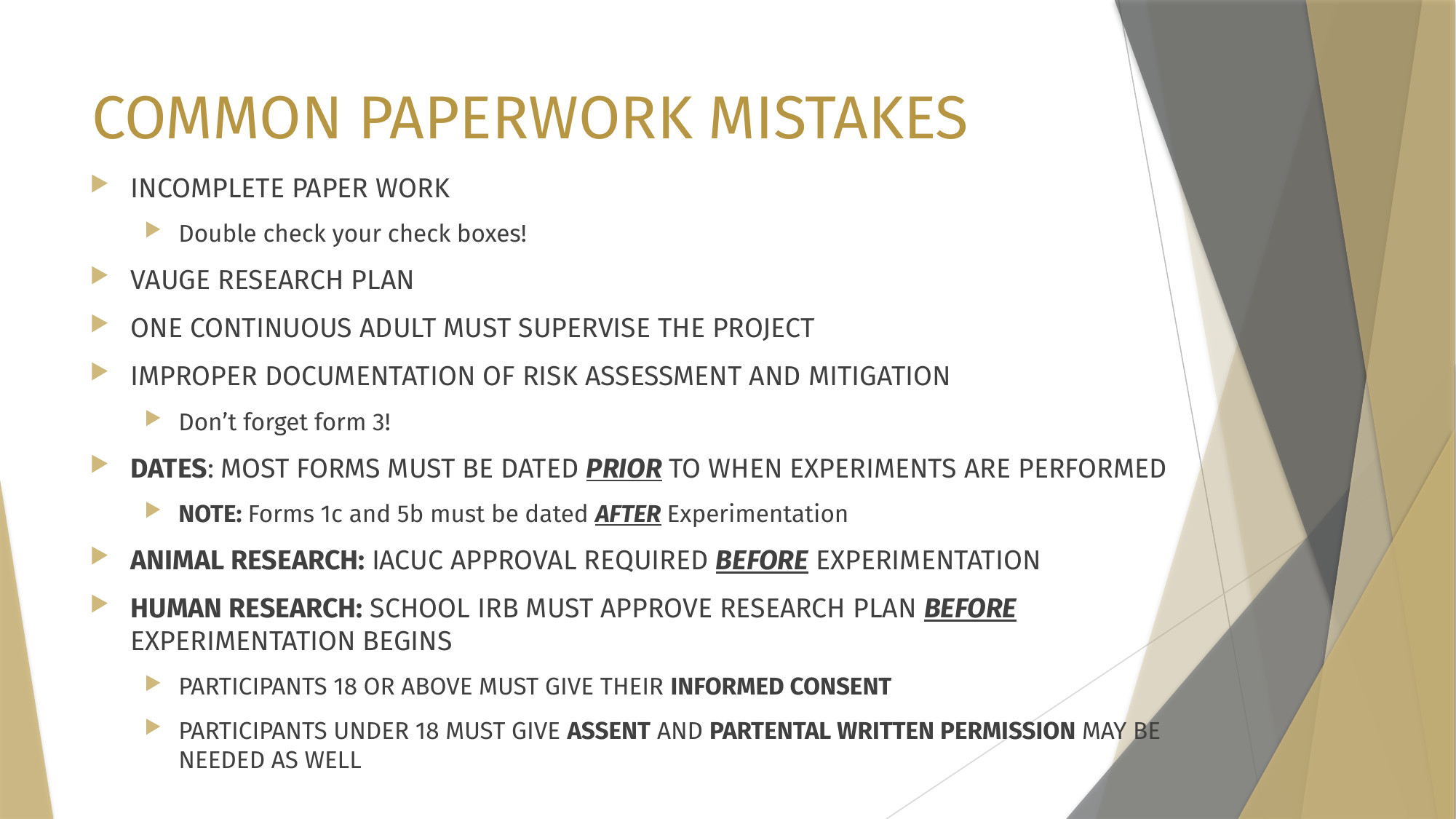

COMMON PAPERWORK MISTAKES
INCOMPLETE PAPER WORK
Double check your check boxes!
VAUGE RESEARCH PLAN
ONE CONTINUOUS ADULT MUST SUPERVISE THE PROJECT
IMPROPER DOCUMENTATION OF RISK ASSESSMENT AND MITIGATION
Don’t forget form 3!
DATES: MOST FORMS MUST BE DATED PRIOR TO WHEN EXPERIMENTS ARE PERFORMED
NOTE: Forms 1c and 5b must be dated AFTER Experimentation
ANIMAL RESEARCH: IACUC APPROVAL REQUIRED BEFORE EXPERIMENTATION
HUMAN RESEARCH: SCHOOL IRB MUST APPROVE RESEARCH PLAN BEFORE EXPERIMENTATION BEGINS
PARTICIPANTS 18 OR ABOVE MUST GIVE THEIR INFORMED CONSENT
PARTICIPANTS UNDER 18 MUST GIVE ASSENT AND PARTENTAL WRITTEN PERMISSION MAY BE NEEDED AS WELL